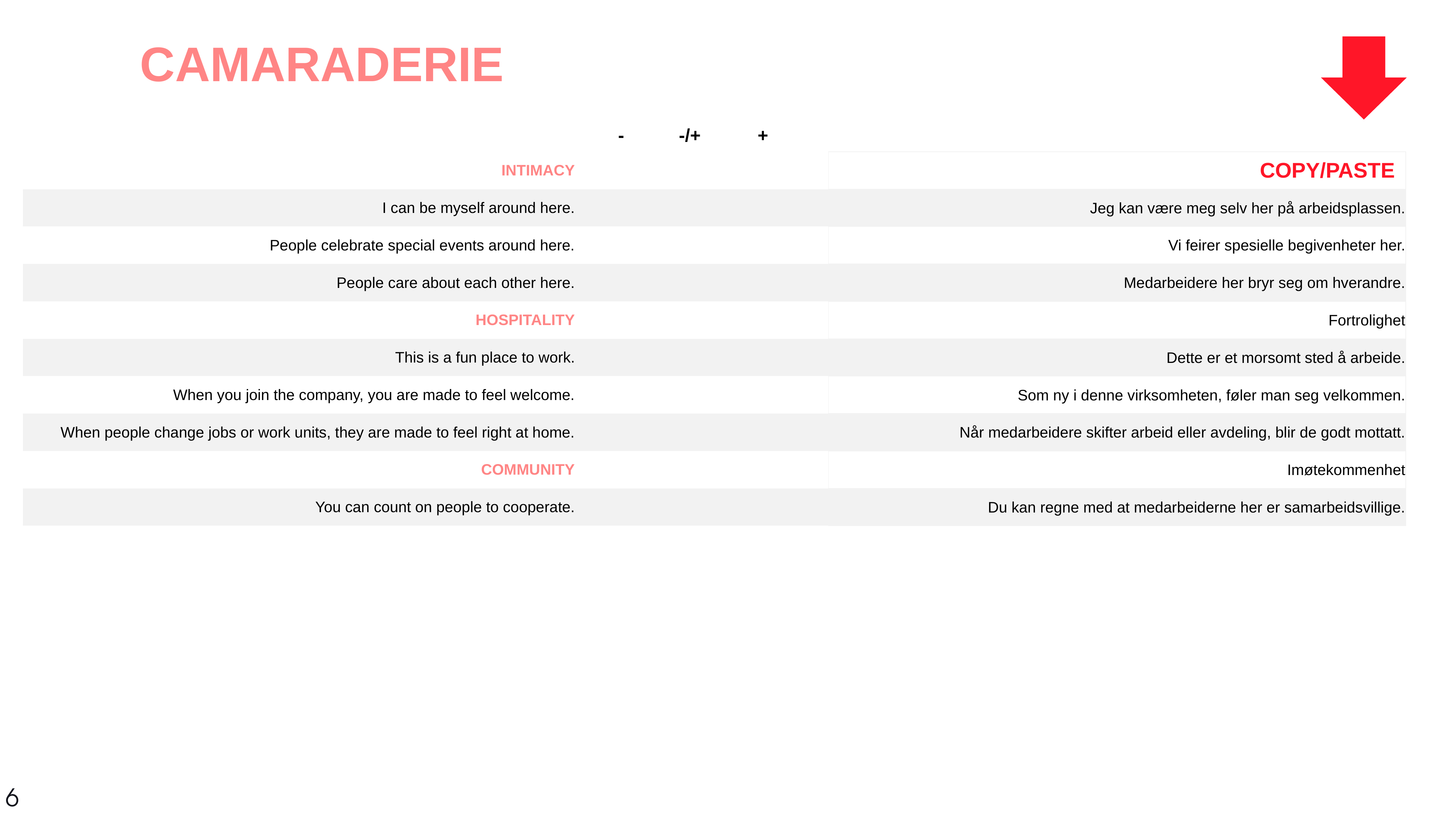

CAMARADERIE

|  | - | -/+ | + |  |  |
| --- | --- | --- | --- | --- | --- |
| INTIMACY |  |  |  |  | COPY/PASTE |
| I can be myself around here. |  |  |  |  | Jeg kan være meg selv her på arbeidsplassen. |
| People celebrate special events around here. |  |  |  |  | Vi feirer spesielle begivenheter her. |
| People care about each other here. |  |  |  |  | Medarbeidere her bryr seg om hverandre. |
| HOSPITALITY |  |  |  |  | Fortrolighet |
| This is a fun place to work. |  |  |  |  | Dette er et morsomt sted å arbeide. |
| When you join the company, you are made to feel welcome. |  |  |  |  | Som ny i denne virksomheten, føler man seg velkommen. |
| When people change jobs or work units, they are made to feel right at home. |  |  |  |  | Når medarbeidere skifter arbeid eller avdeling, blir de godt mottatt. |
| COMMUNITY |  |  |  |  | Imøtekommenhet |
| You can count on people to cooperate. |  |  |  |  | Du kan regne med at medarbeiderne her er samarbeidsvillige. |
6